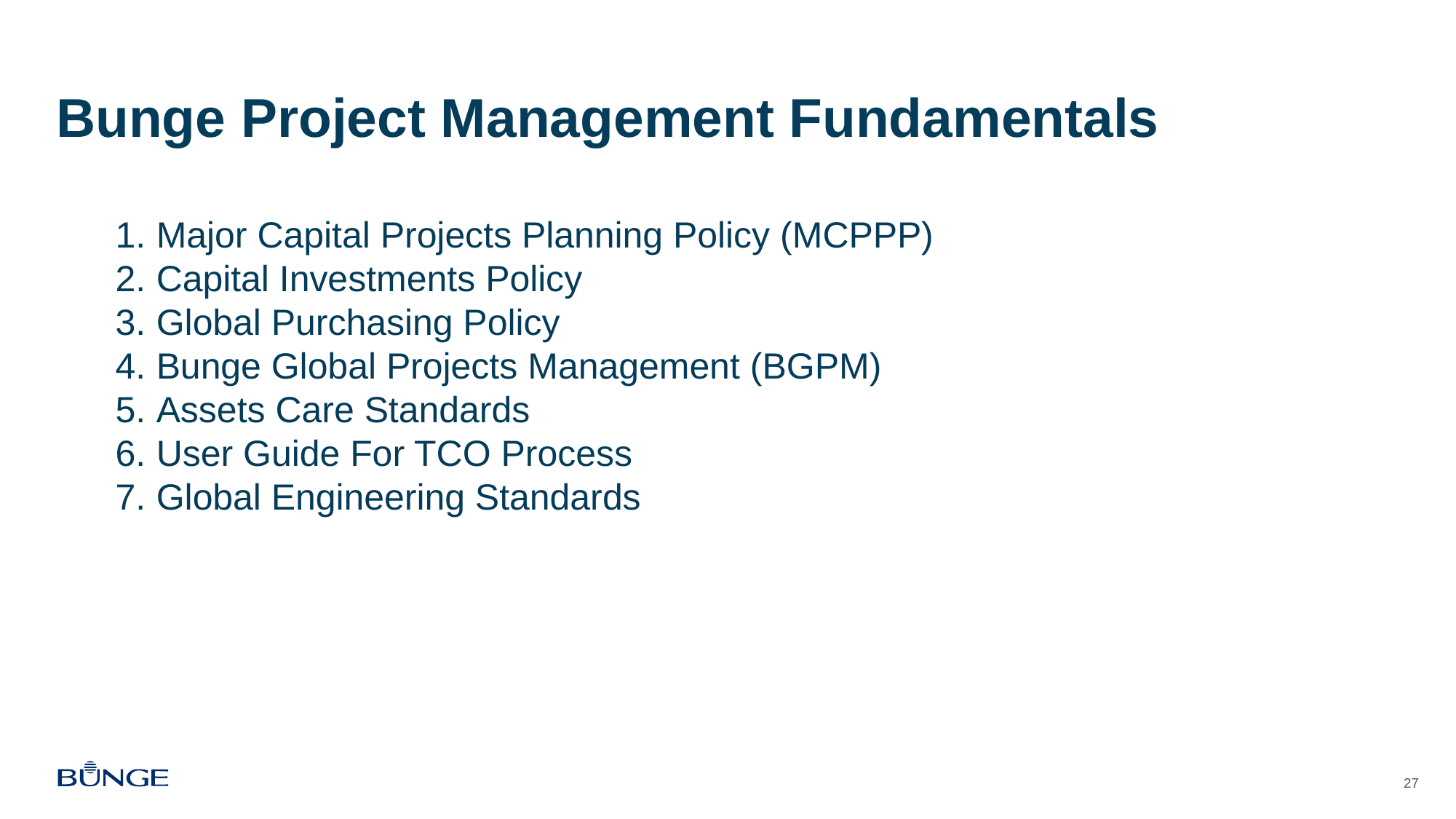

# Bunge Project Management Fundamentals
Major Capital Projects Planning Policy (MCPPP)
Capital Investments Policy
Global Purchasing Policy
Bunge Global Projects Management (BGPM)
Assets Care Standards
User Guide For TCO Process
Global Engineering Standards

27